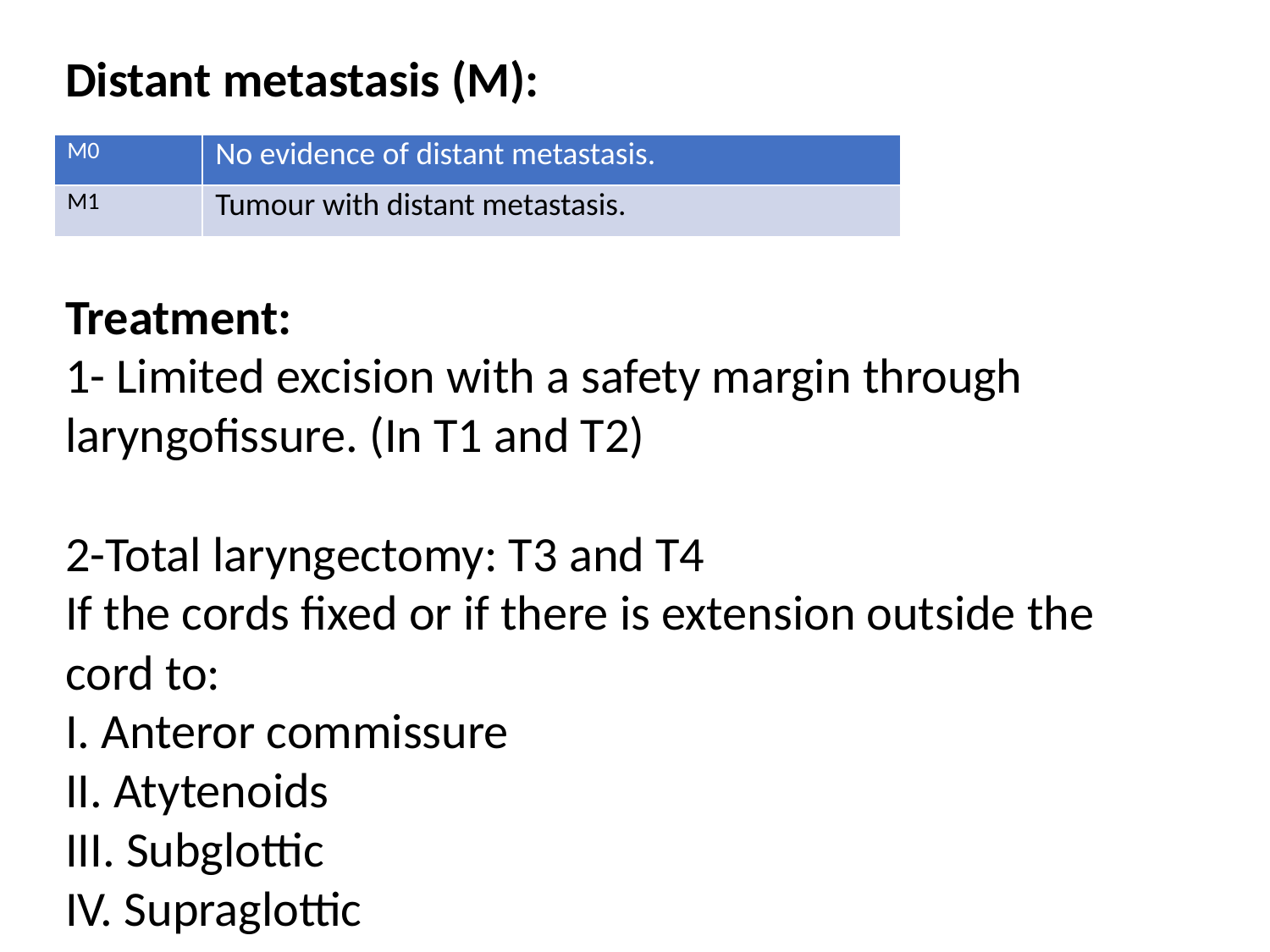

Distant metastasis (M):

Treatment:
1- Limited excision with a safety margin through laryngofissure. (In T1 and T2)

2-Total laryngectomy: T3 and T4
If the cords fixed or if there is extension outside the cord to:
I. Anteror commissure
II. Atytenoids
III. Subglottic
IV. Supraglottic

| M0 | No evidence of distant metastasis. |
| --- | --- |
| M1 | Tumour with distant metastasis. |